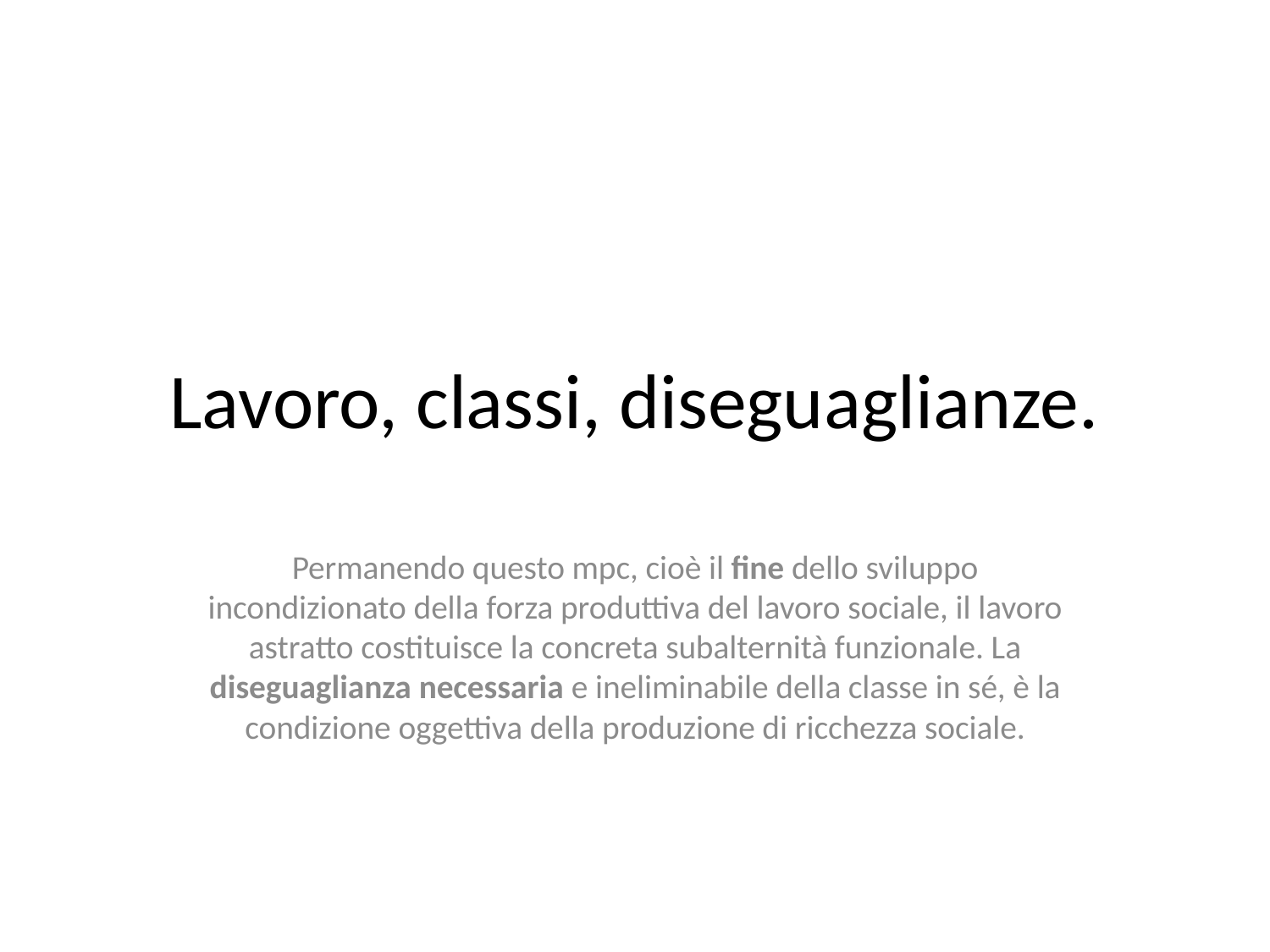

# Lavoro, classi, diseguaglianze.
Permanendo questo mpc, cioè il fine dello sviluppo incondizionato della forza produttiva del lavoro sociale, il lavoro astratto costituisce la concreta subalternità funzionale. La diseguaglianza necessaria e ineliminabile della classe in sé, è la condizione oggettiva della produzione di ricchezza sociale.